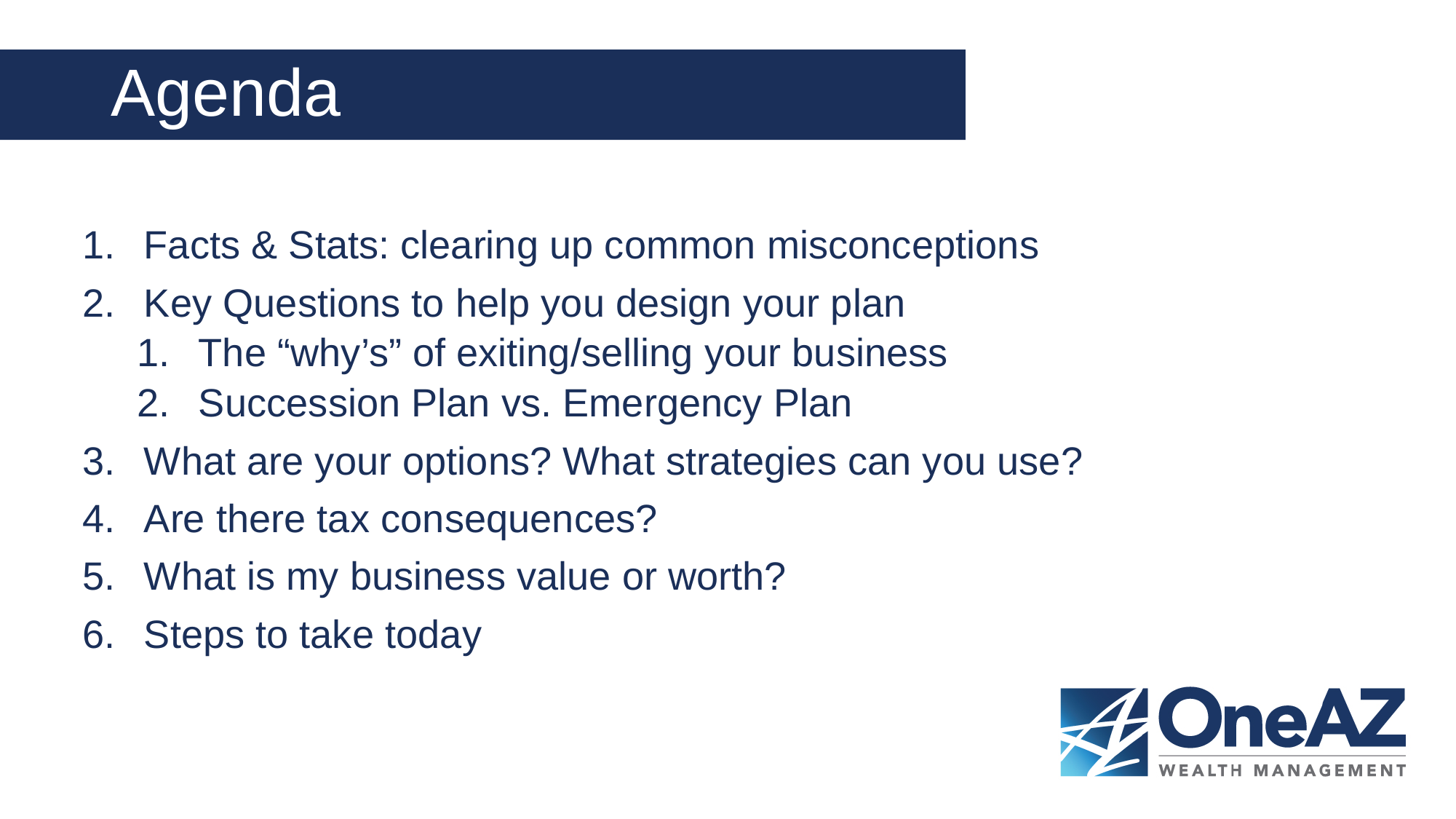

# Agenda
Facts & Stats: clearing up common misconceptions
Key Questions to help you design your plan
The “why’s” of exiting/selling your business
Succession Plan vs. Emergency Plan
What are your options? What strategies can you use?
Are there tax consequences?
What is my business value or worth?
Steps to take today